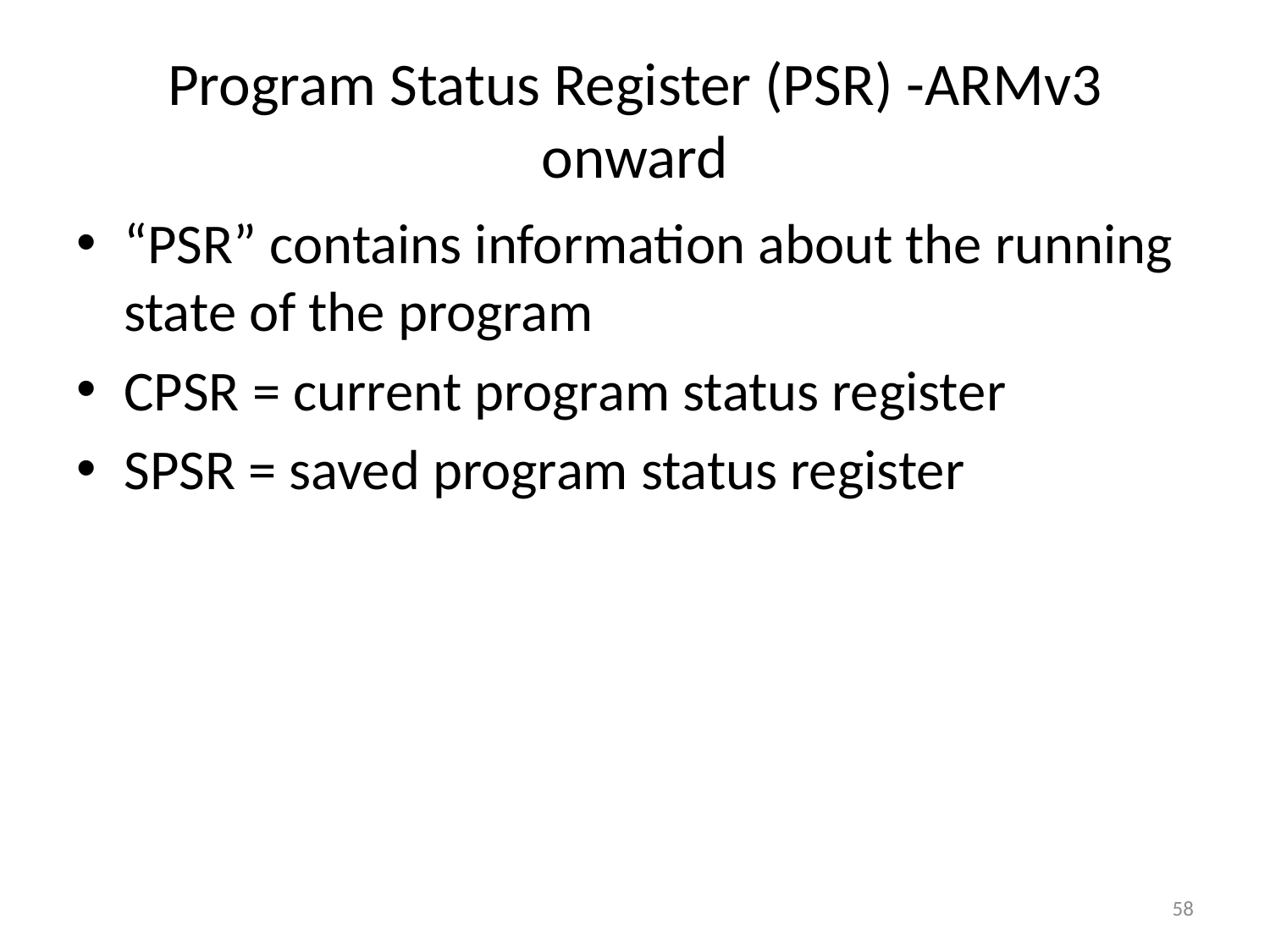

# Program Status Register (PSR) -ARMv3 onward
“PSR” contains information about the running state of the program
CPSR = current program status register
SPSR = saved program status register

58